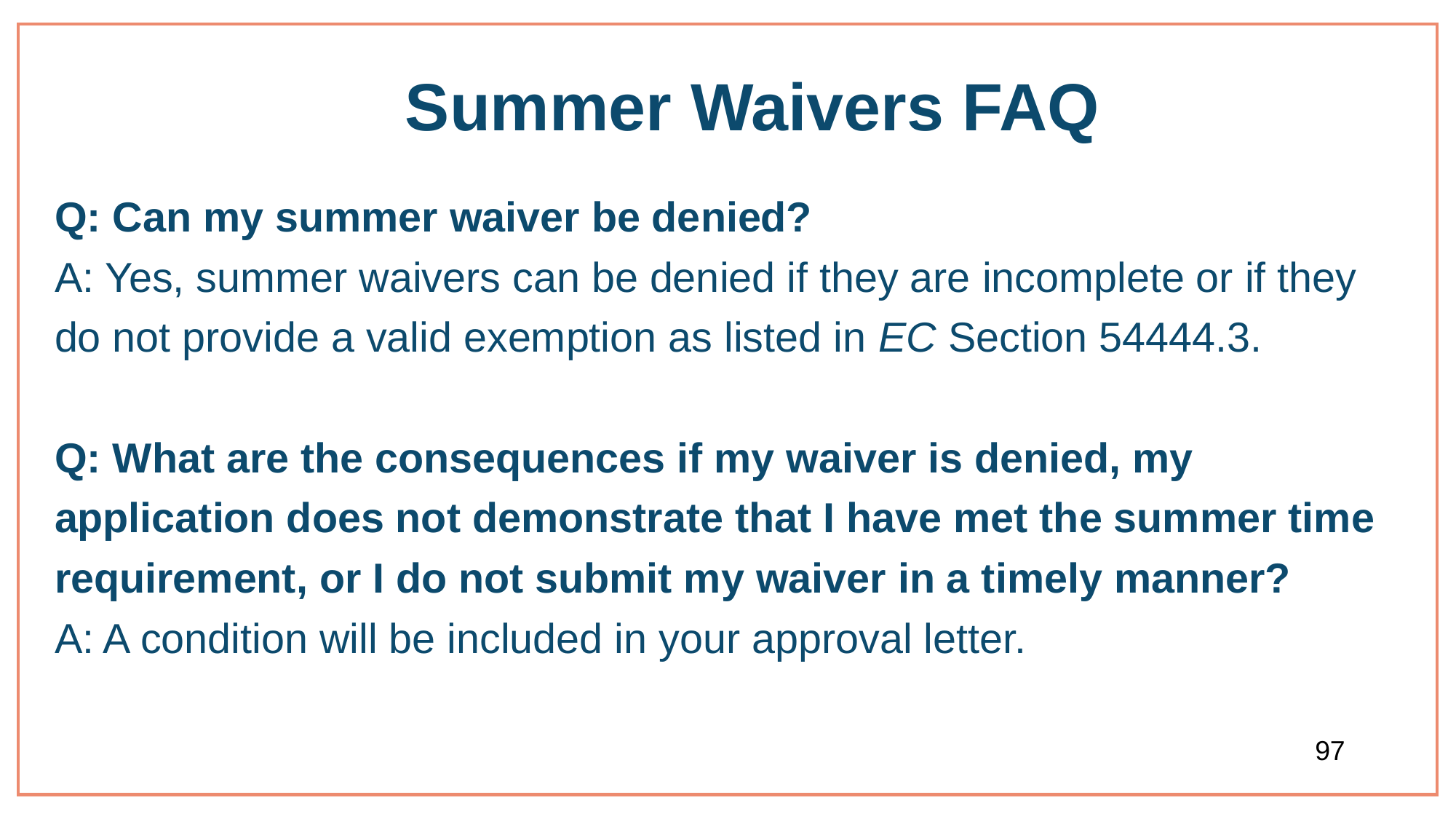

# Summer Waivers FAQ
Q: Can my summer waiver be denied?
A: Yes, summer waivers can be denied if they are incomplete or if they do not provide a valid exemption as listed in EC Section 54444.3.

Q: What are the consequences if my waiver is denied, my application does not demonstrate that I have met the summer time requirement, or I do not submit my waiver in a timely manner?
A: A condition will be included in your approval letter.

97